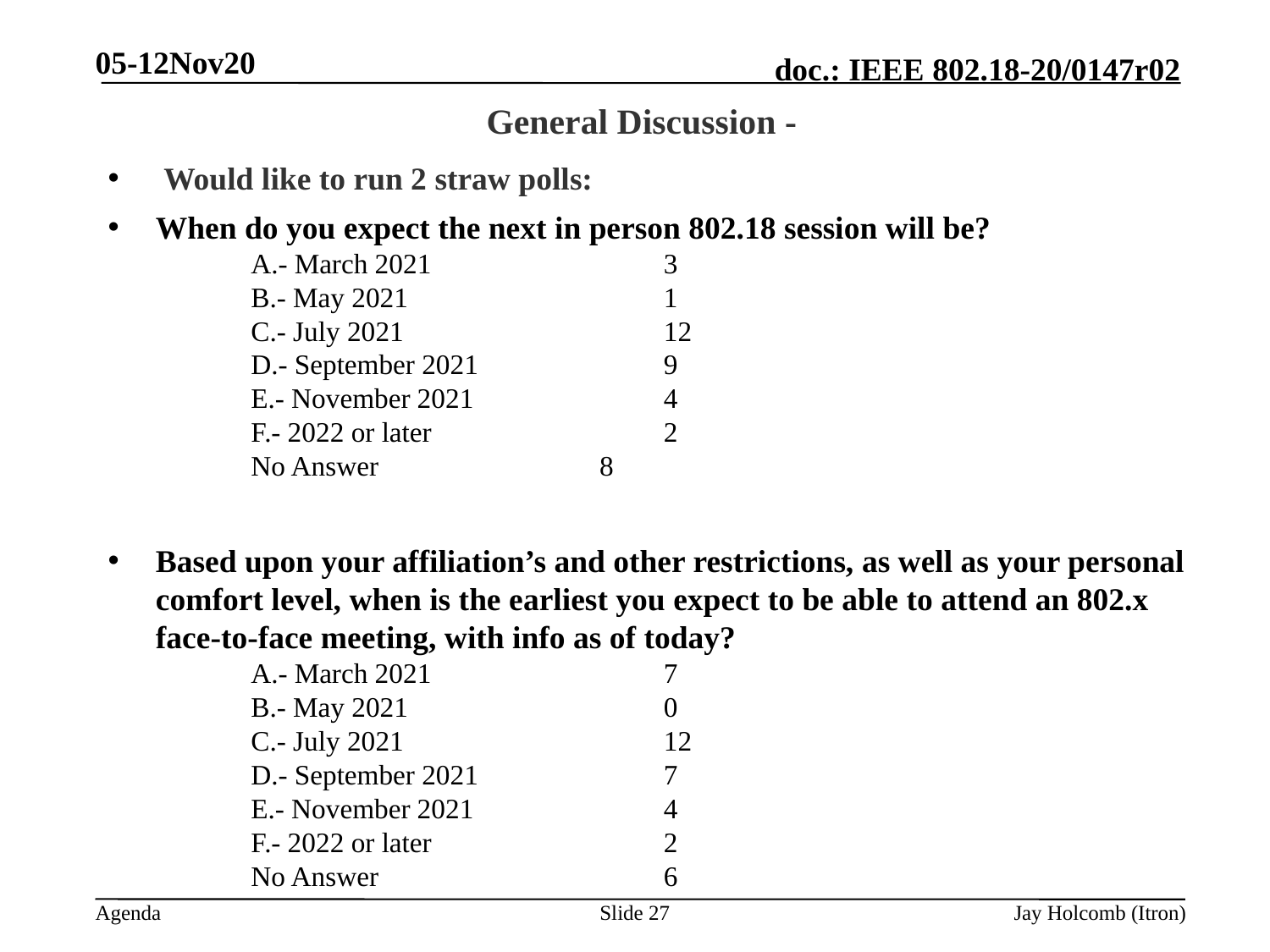

05-12Nov20
# General Discussion -
 Would like to run 2 straw polls:
When do you expect the next in person 802.18 session will be?
A.- March 2021		3
B.- May 2021			1
C.- July 2021			12
D.- September 2021		9
E.- November 2021		4
F.- 2022 or later      		2
No Answer              	         8

Based upon your affiliation’s and other restrictions, as well as your personal comfort level, when is the earliest you expect to be able to attend an 802.x face-to-face meeting, with info as of today?
A.- March 2021		7
B.- May 2021			0
C.- July 2021			12
D.- September 2021		7
E.- November 2021		4
F.- 2022 or later   	   	2
No Answer        		6
Slide 27
Jay Holcomb (Itron)